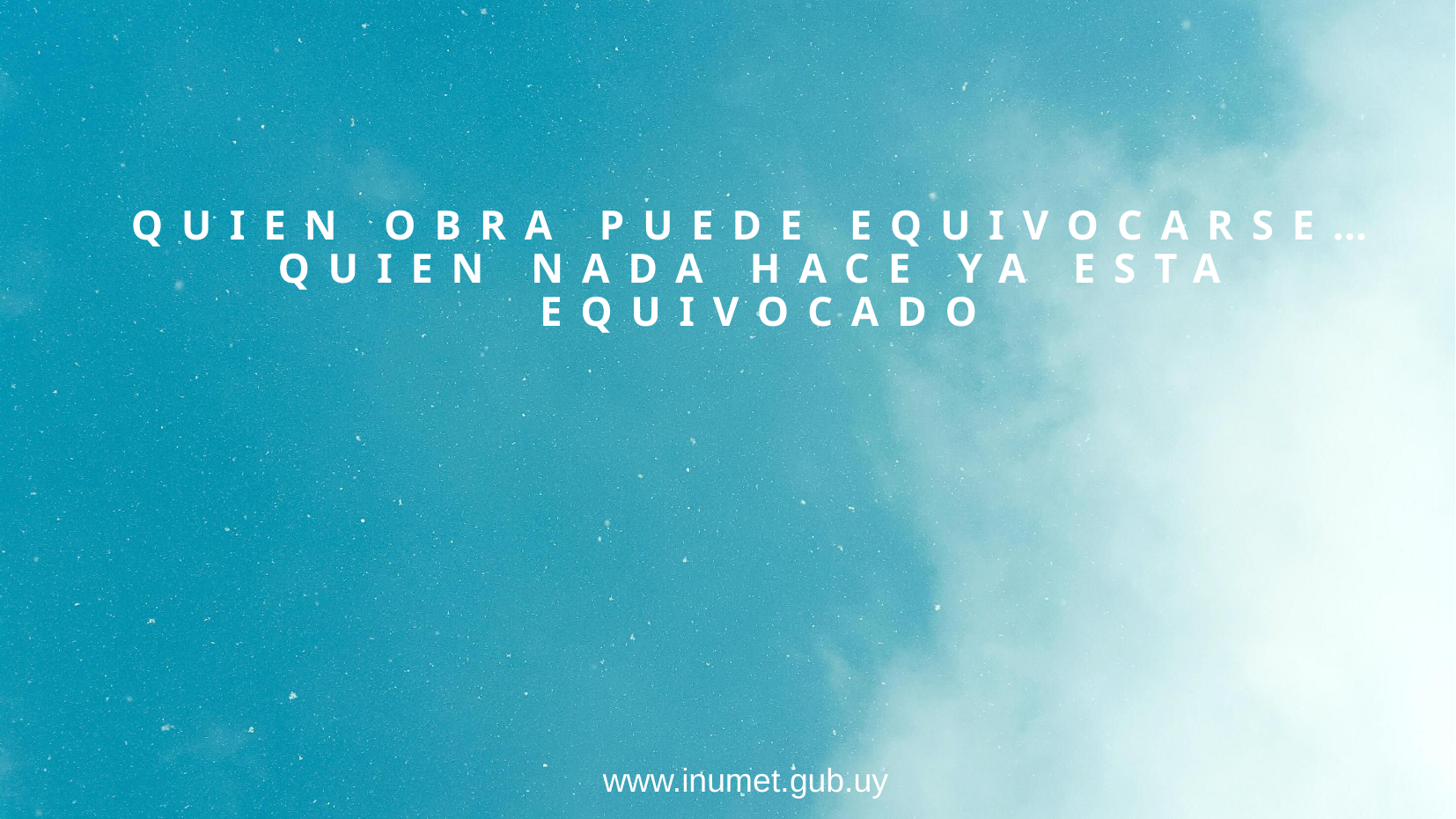

QUIEN OBRA PUEDE EQUIVOCARSE… QUIEN NADA HACE YA ESTA EQUIVOCADO
www.inumet.gub.uy